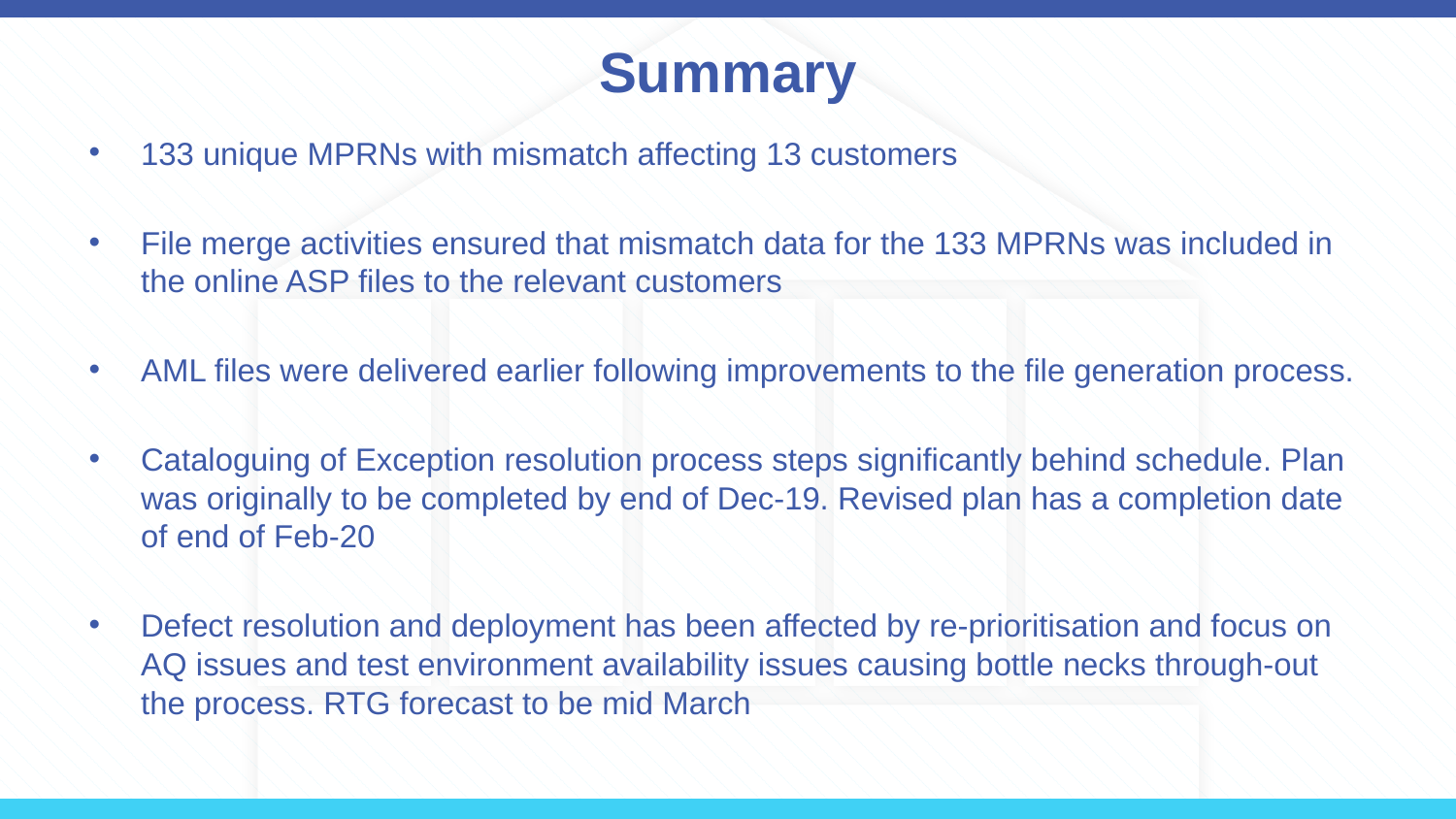

# Summary
133 unique MPRNs with mismatch affecting 13 customers

File merge activities ensured that mismatch data for the 133 MPRNs was included in the online ASP files to the relevant customers

AML files were delivered earlier following improvements to the file generation process.

Cataloguing of Exception resolution process steps significantly behind schedule. Plan was originally to be completed by end of Dec-19. Revised plan has a completion date of end of Feb-20

Defect resolution and deployment has been affected by re-prioritisation and focus on AQ issues and test environment availability issues causing bottle necks through-out the process. RTG forecast to be mid March